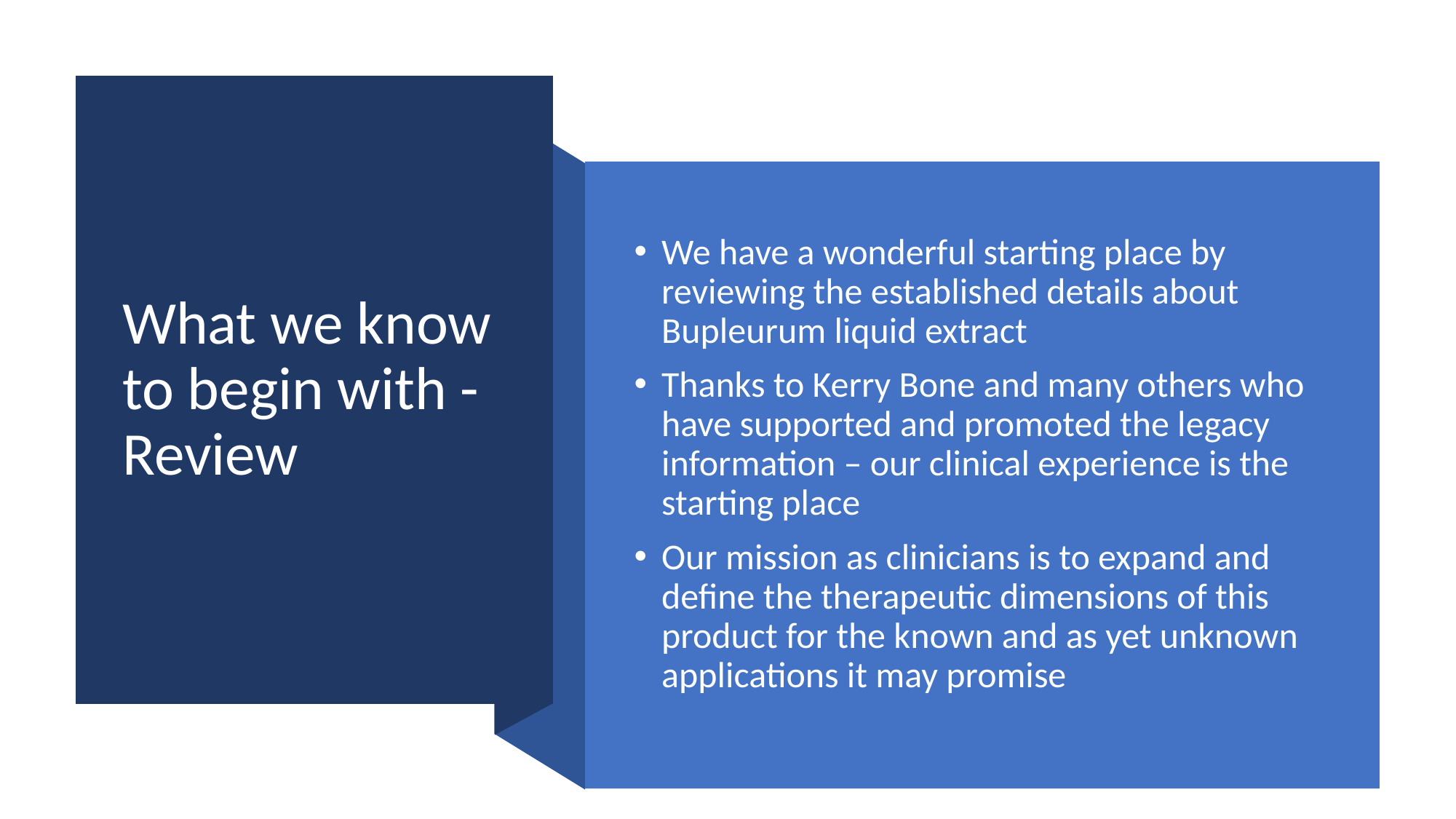

# What we know to begin with - Review

We have a wonderful starting place by reviewing the established details about Bupleurum liquid extract
Thanks to Kerry Bone and many others who have supported and promoted the legacy information – our clinical experience is the starting place
Our mission as clinicians is to expand and define the therapeutic dimensions of this product for the known and as yet unknown applications it may promise